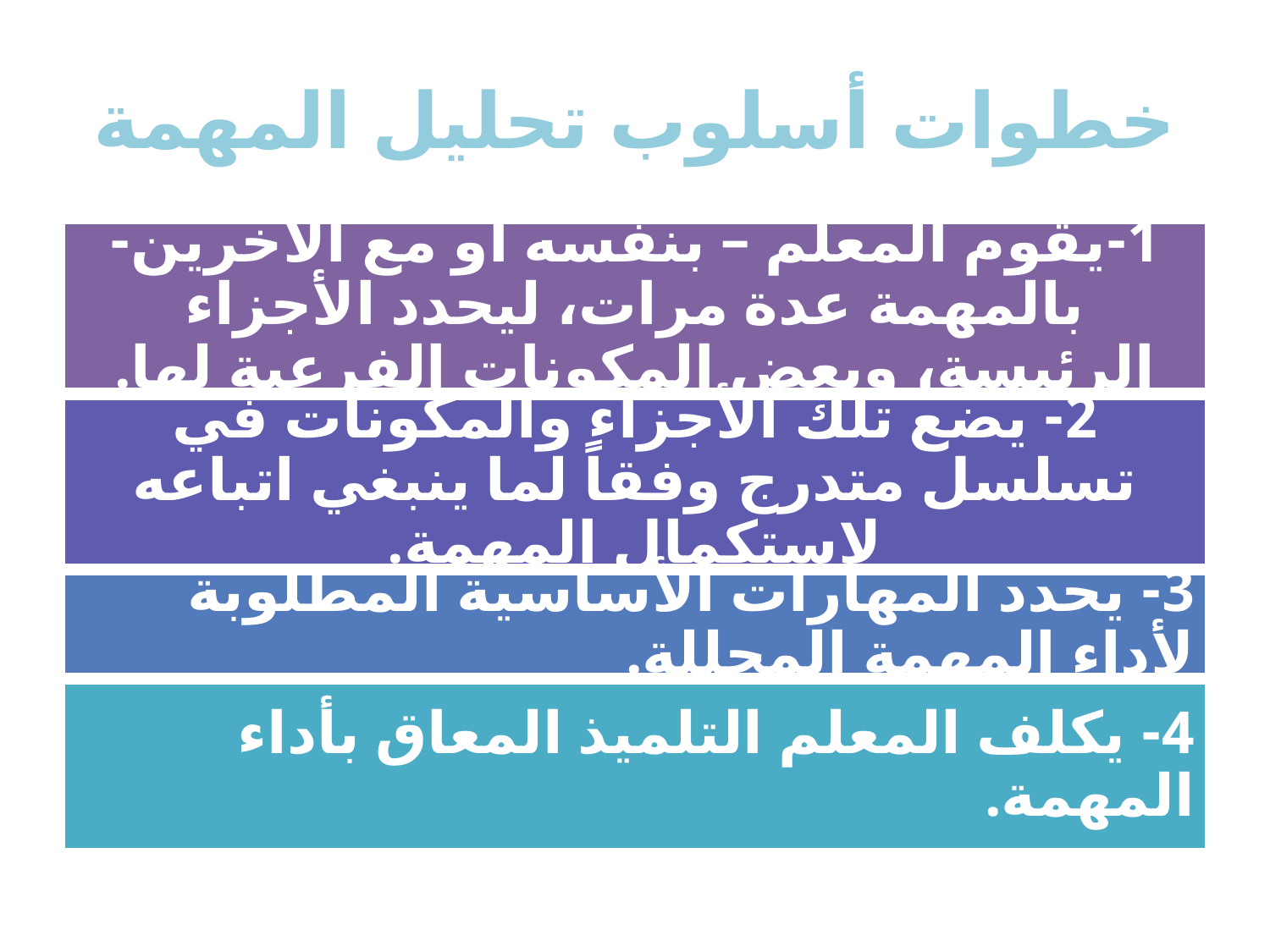

# خطوات أسلوب تحليل المهمة
1-يقوم المعلم – بنفسه أو مع الآخرين- بالمهمة عدة مرات، ليحدد الأجزاء الرئيسة، وبعض المكونات الفرعية لها.
2- يضع تلك الأجزاء والمكونات في تسلسل متدرج وفقاً لما ينبغي اتباعه لاستكمال المهمة.
3- يحدد المهارات الأساسية المطلوبة لأداء المهمة المحللة.
4- يكلف المعلم التلميذ المعاق بأداء المهمة.